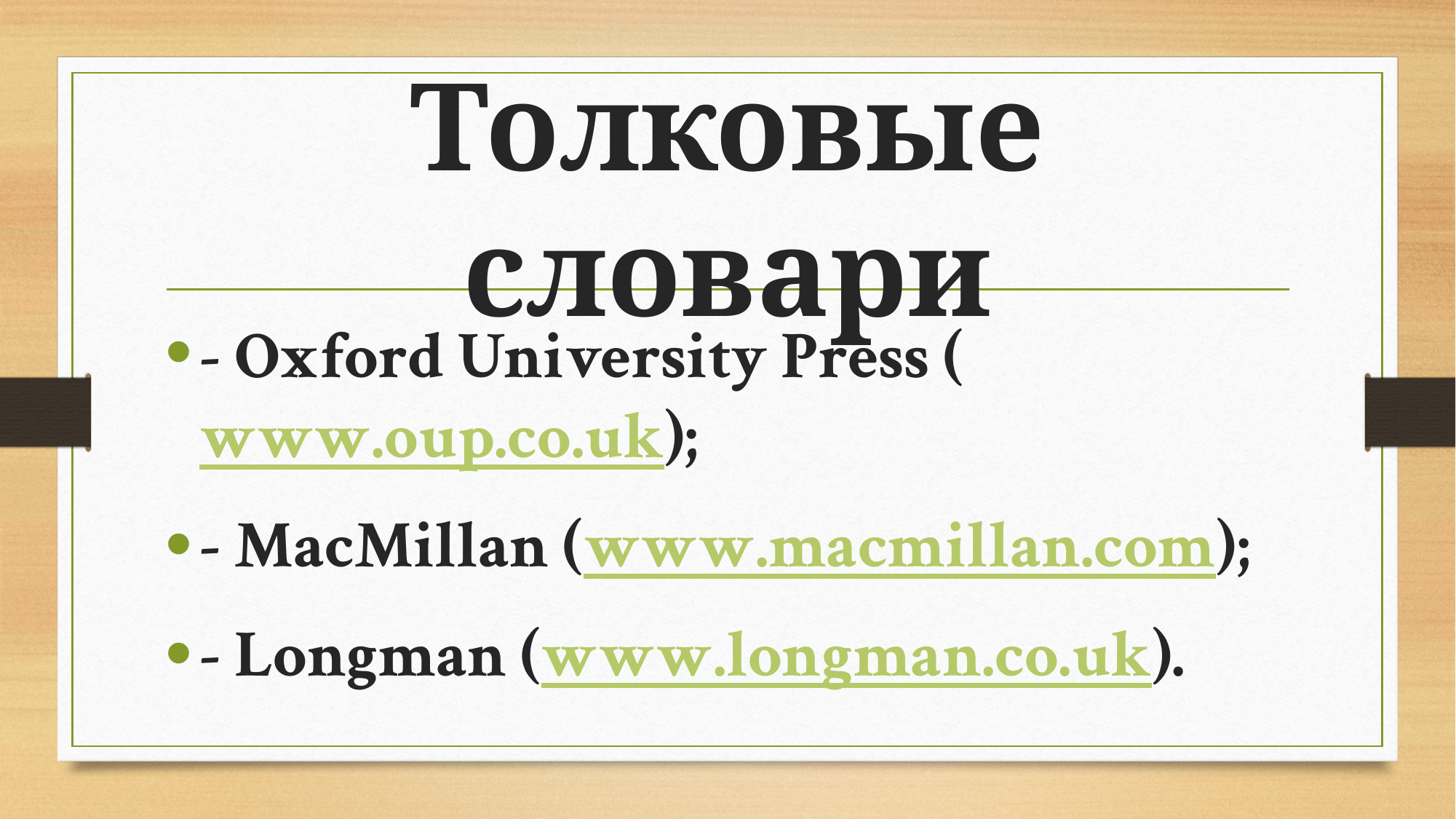

# Толковые словари
- Oxford University Press (www.oup.co.uk);
- MacMillan (www.macmillan.com);
- Longman (www.longman.co.uk).